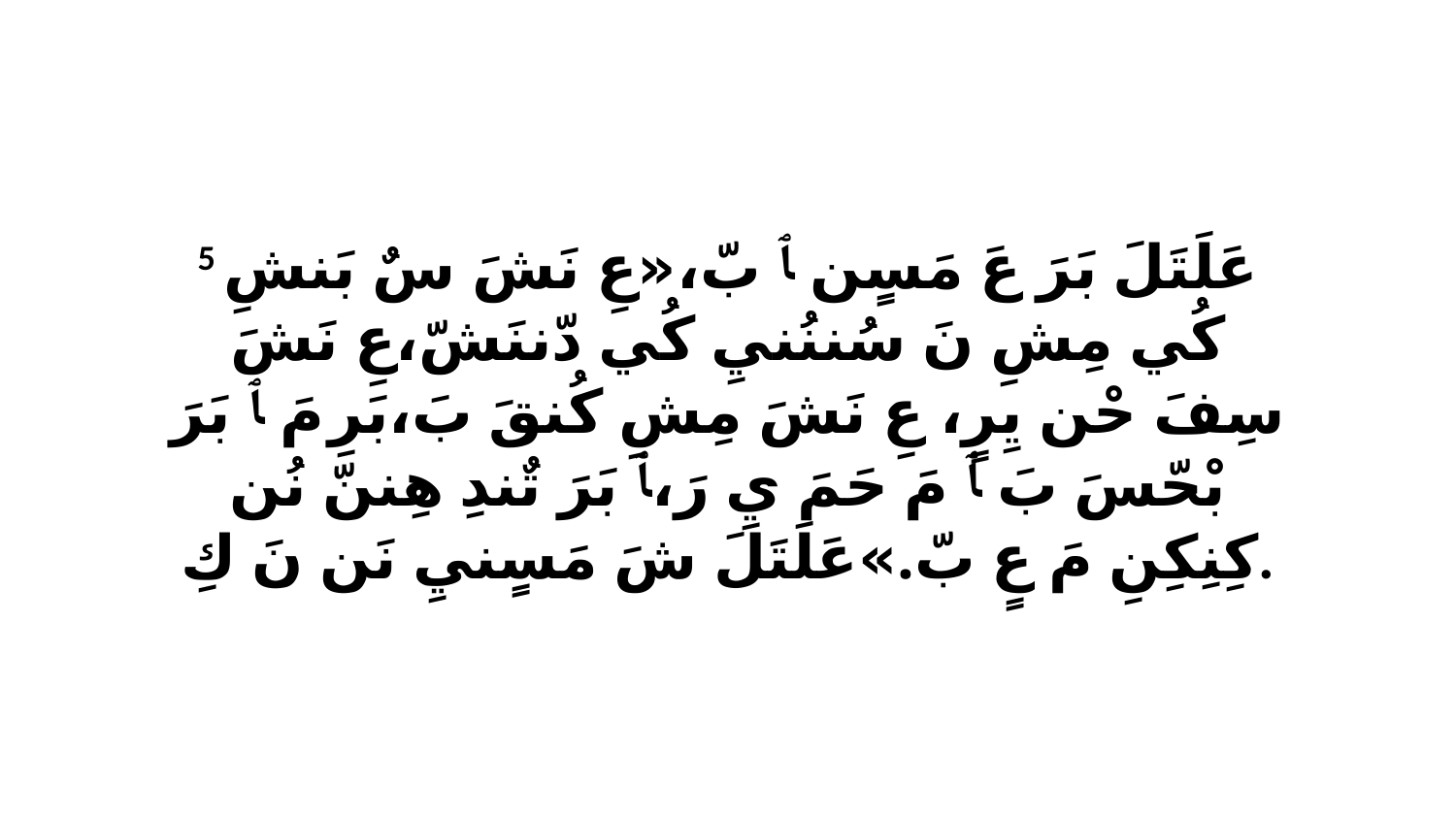

5 عَلَتَلَ بَرَ عَ مَسٍن ﭑ بّ،«عِ نَشَ سٌ بَنشِ كُي مِشِ نَ سُننُنيِ كُي دّننَشّ،عِ نَشَ سِفَ حْن يِرٍ، عِ نَشَ مِشِ كُنقَ بَ،بَرِ مَ ﭑ بَرَ بْحّسَ بَ ﭑ مَ حَمَ يِ رَ،ﭑ بَرَ تٌندِ هِننّ نُن كِنِكِنِ مَ عٍ بّ.»عَلَتَلَ شَ مَسٍنيِ نَن نَ كِ.